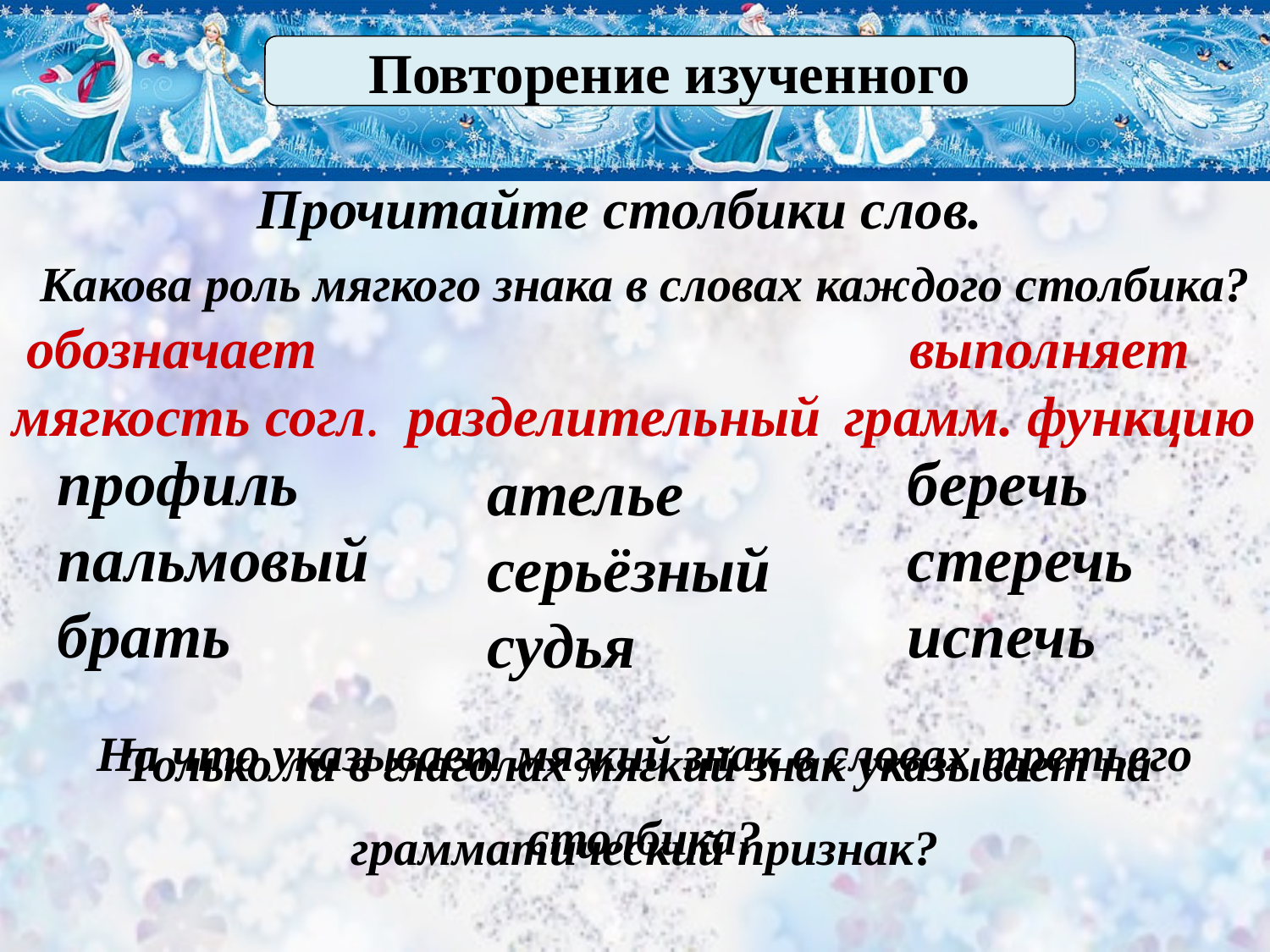

Повторение изученного
Прочитайте столбики слов.
Какова роль мягкого знака в словах каждого столбика?
 обозначает
мягкость согл.
 разделительный
выполняет
грамм. функцию
профиль
пальмовый
брать
беречь
стеречь
испечь
ателье
серьёзный
судья
На что указывает мягкий знак в словах третьего
столбика?
Только ли в глаголах мягкий знак указывает на
грамматический признак?